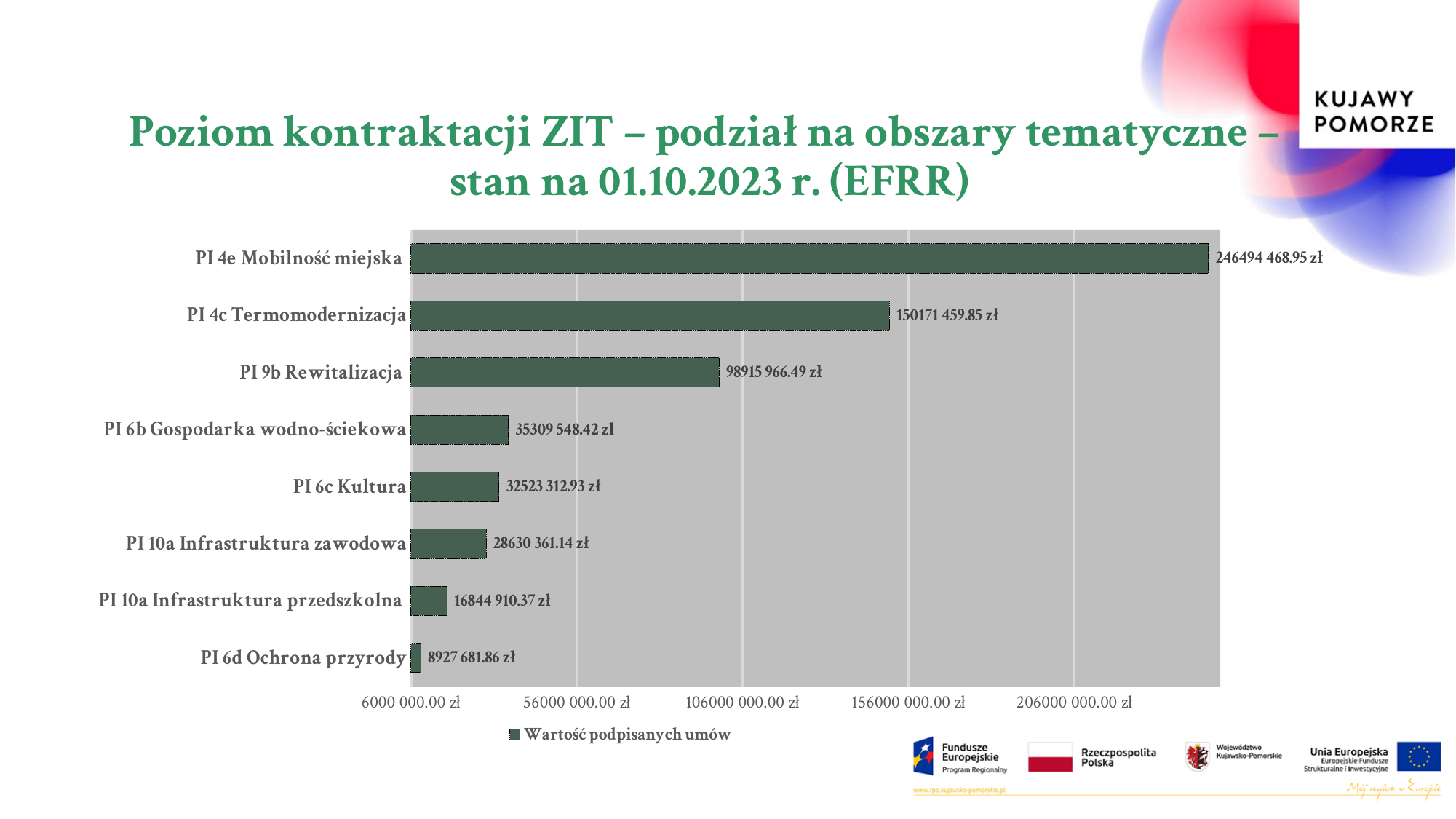

# Poziom kontraktacji ZIT – podział na obszary tematyczne – stan na 01.10.2023 r. (EFRR)

### Chart

| Category | Wartość podpisanych umów |
|---|---|
| PI 6d Ochrona przyrody | 8927681.86 |
| PI 10a Infrastruktura przedszkolna  | 16844910.37 |
| PI 10a Infrastruktura zawodowa | 28630361.14 |
| PI 6c Kultura | 32523312.930000003 |
| PI 6b Gospodarka wodno-ściekowa | 35309548.42 |
| PI 9b Rewitalizacja  | 98915966.49 |
| PI 4c Termomodernizacja | 150171459.85 |
| PI 4e Mobilność miejska  | 246494468.95 |
9